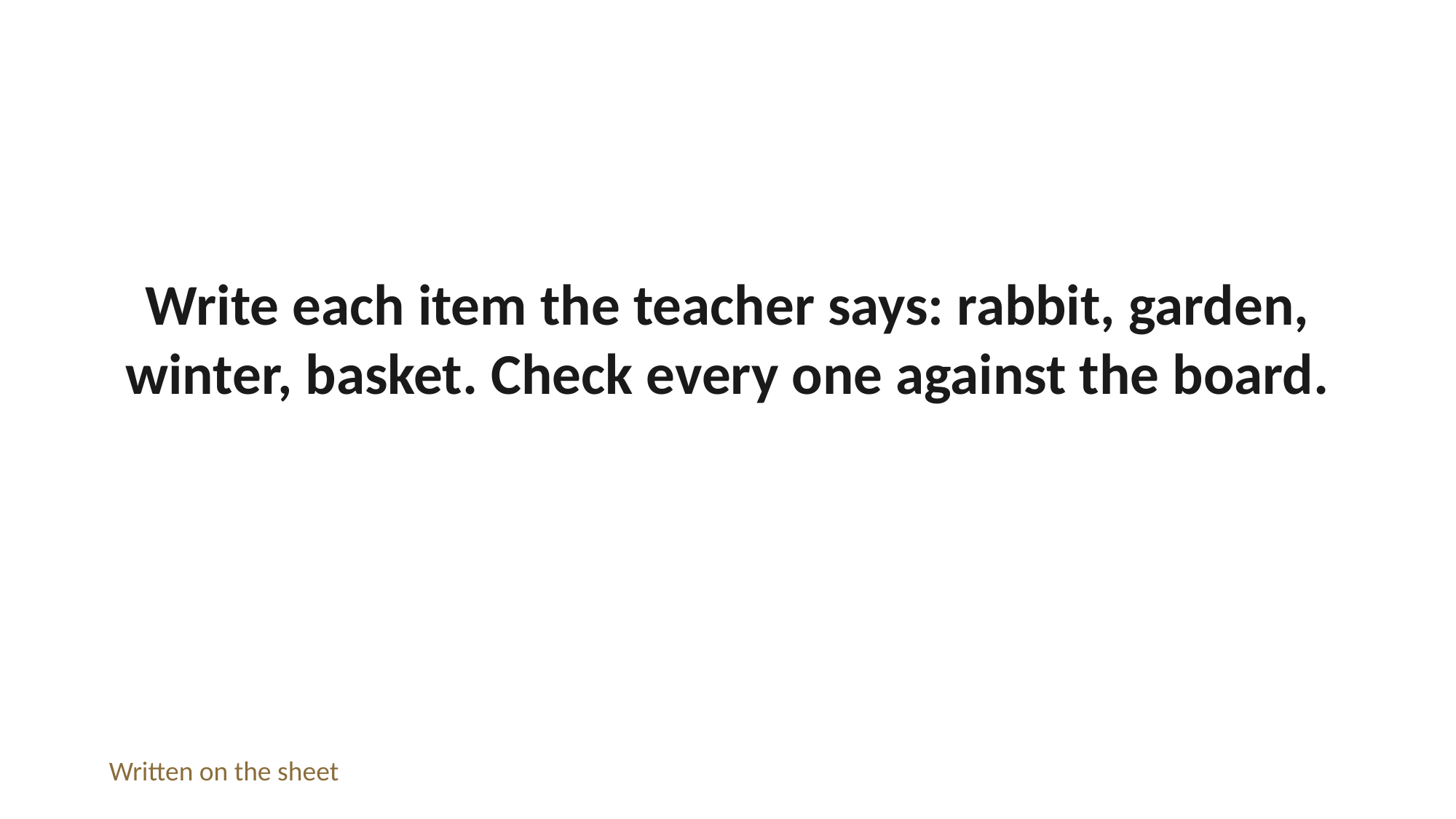

Write each item the teacher says: rabbit, garden, winter, basket. Check every one against the board.
Written on the sheet